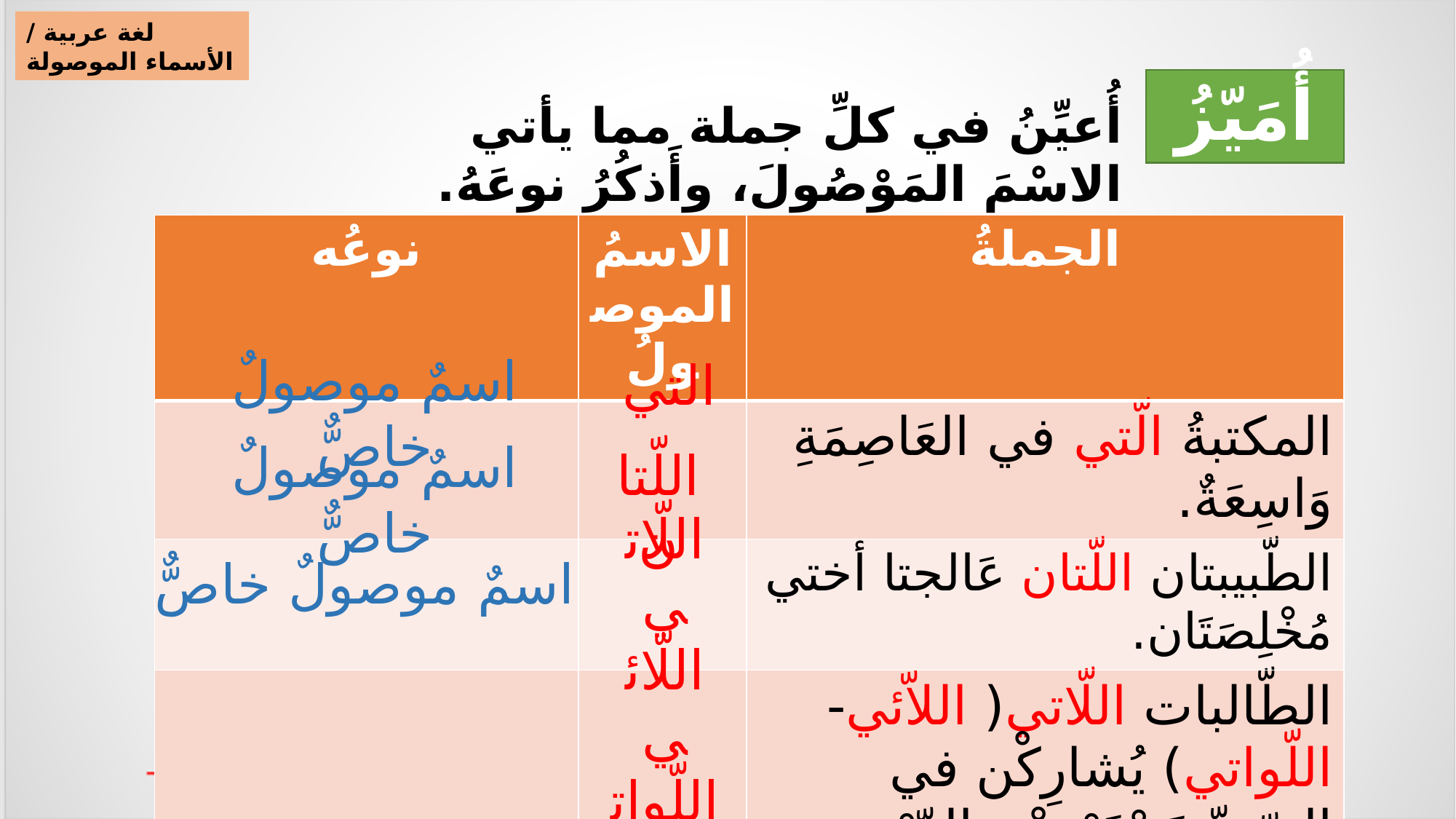

لغة عربية / الأسماء الموصولة
أُمَيّزُ
أُعيِّنُ في كلِّ جملة مما يأتي الاسْمَ المَوْصُولَ، وأَذكُرُ نوعَهُ.
| نوعُه | الاسمُ الموصولُ | الجملةُ |
| --- | --- | --- |
|  |  | المكتبةُ الّتي في العَاصِمَةِ وَاسِعَةٌ. |
|  |  | الطّبيبتان اللّتان عَالجتا أختي مُخْلِصَتَان. |
|  |  | الطّالبات اللّاتي( اللاّئي- اللّواتي) يُشارِكْن في الصّفّ يَسْتَوْعِبْنَ الدّرْسَ. |
اسمٌ موصولٌ خاصٌّ
التي
اسمٌ موصولٌ خاصٌّ
اللّتان
اللّاتي
اللّائي
اللّواتي
اسمٌ موصولٌ خاصٌّ